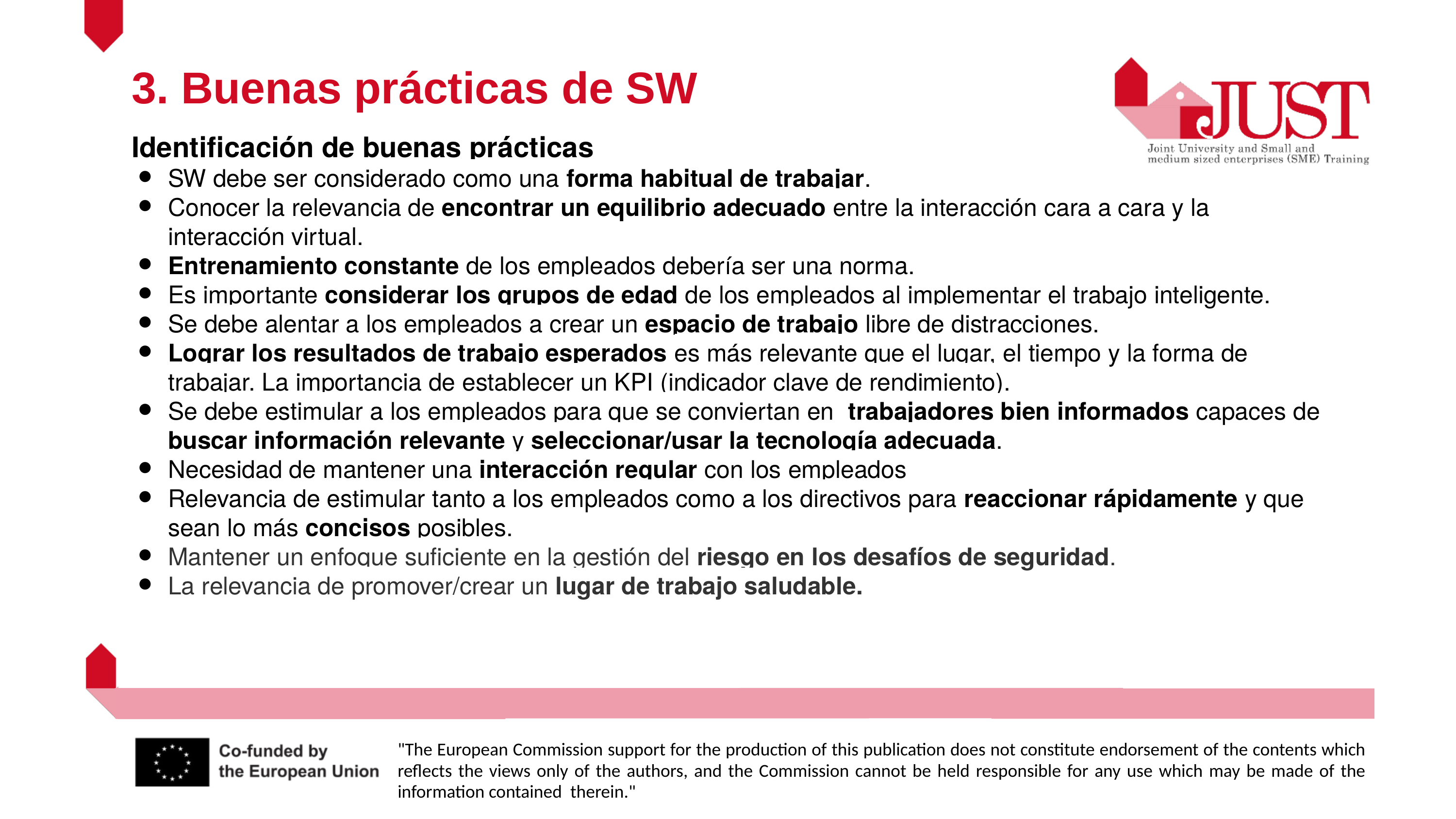

3. Buenas prácticas de SW
Identificación de buenas prácticas
SW debe ser considerado como una forma habitual de trabajar.
Conocer la relevancia de encontrar un equilibrio adecuado entre la interacción cara a cara y la interacción virtual.
Entrenamiento constante de los empleados debería ser una norma.
Es importante considerar los grupos de edad de los empleados al implementar el trabajo inteligente.
Se debe alentar a los empleados a crear un espacio de trabajo libre de distracciones.
Lograr los resultados de trabajo esperados es más relevante que el lugar, el tiempo y la forma de trabajar. La importancia de establecer un KPI (indicador clave de rendimiento).
Se debe estimular a los empleados para que se conviertan en  trabajadores bien informados capaces de buscar información relevante y seleccionar/usar la tecnología adecuada.
Necesidad de mantener una interacción regular con los empleados
Relevancia de estimular tanto a los empleados como a los directivos para reaccionar rápidamente y que sean lo más concisos posibles.
Mantener un enfoque suficiente en la gestión del riesgo en los desafíos de seguridad.
La relevancia de promover/crear un lugar de trabajo saludable.